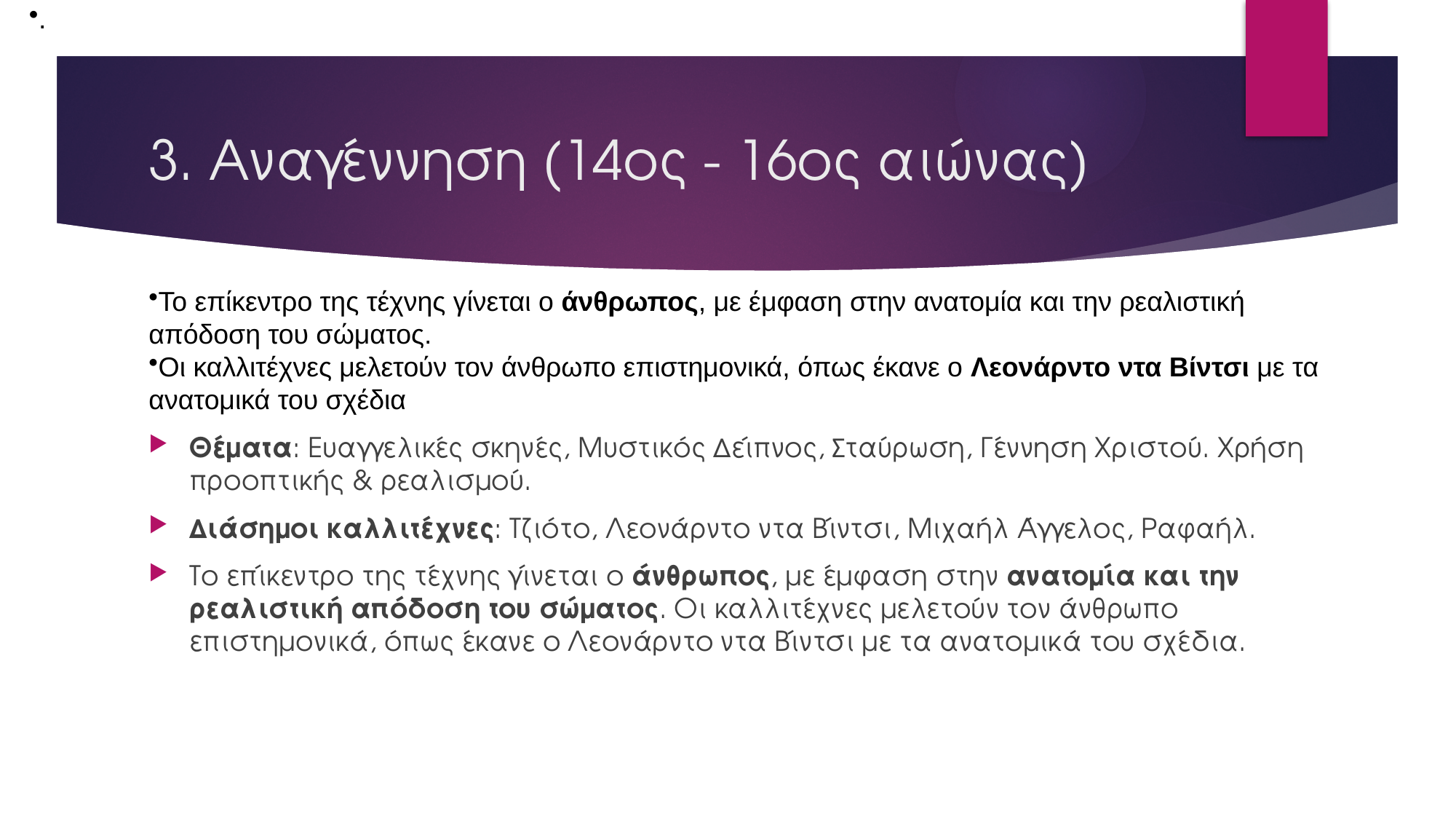

.
# 3. Αναγέννηση (14ος - 16ος αιώνας)
Το επίκεντρο της τέχνης γίνεται ο άνθρωπος, με έμφαση στην ανατομία και την ρεαλιστική απόδοση του σώματος.
Οι καλλιτέχνες μελετούν τον άνθρωπο επιστημονικά, όπως έκανε ο Λεονάρντο ντα Βίντσι με τα ανατομικά του σχέδια
Θέματα: Ευαγγελικές σκηνές, Μυστικός Δείπνος, Σταύρωση, Γέννηση Χριστού. Χρήση προοπτικής & ρεαλισμού.
Διάσημοι καλλιτέχνες: Τζιότο, Λεονάρντο ντα Βίντσι, Μιχαήλ Άγγελος, Ραφαήλ.
Το επίκεντρο της τέχνης γίνεται ο άνθρωπος, με έμφαση στην ανατομία και την ρεαλιστική απόδοση του σώματος. Οι καλλιτέχνες μελετούν τον άνθρωπο επιστημονικά, όπως έκανε ο Λεονάρντο ντα Βίντσι με τα ανατομικά του σχέδια.